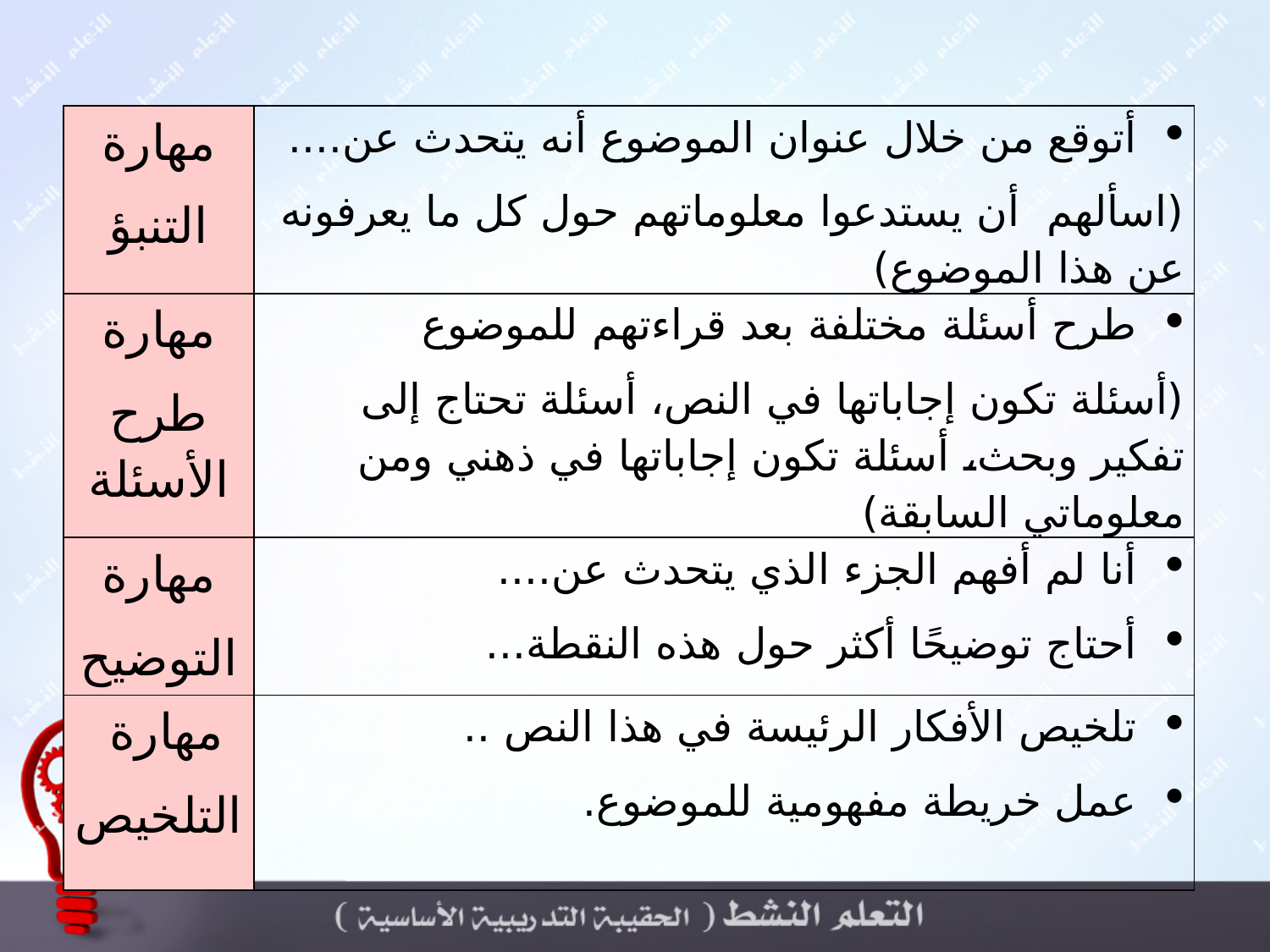

| مهارة التنبؤ | أتوقع من خلال عنوان الموضوع أنه يتحدث عن.... (اسألهم أن يستدعوا معلوماتهم حول كل ما يعرفونه عن هذا الموضوع) |
| --- | --- |
| مهارة طرح الأسئلة | طرح أسئلة مختلفة بعد قراءتهم للموضوع (أسئلة تكون إجاباتها في النص، أسئلة تحتاج إلى تفكير وبحث، أسئلة تكون إجاباتها في ذهني ومن معلوماتي السابقة) |
| مهارة التوضيح | أنا لم أفهم الجزء الذي يتحدث عن.... أحتاج توضيحًا أكثر حول هذه النقطة... |
| مهارة التلخيص | تلخيص الأفكار الرئيسة في هذا النص .. عمل خريطة مفهومية للموضوع. |